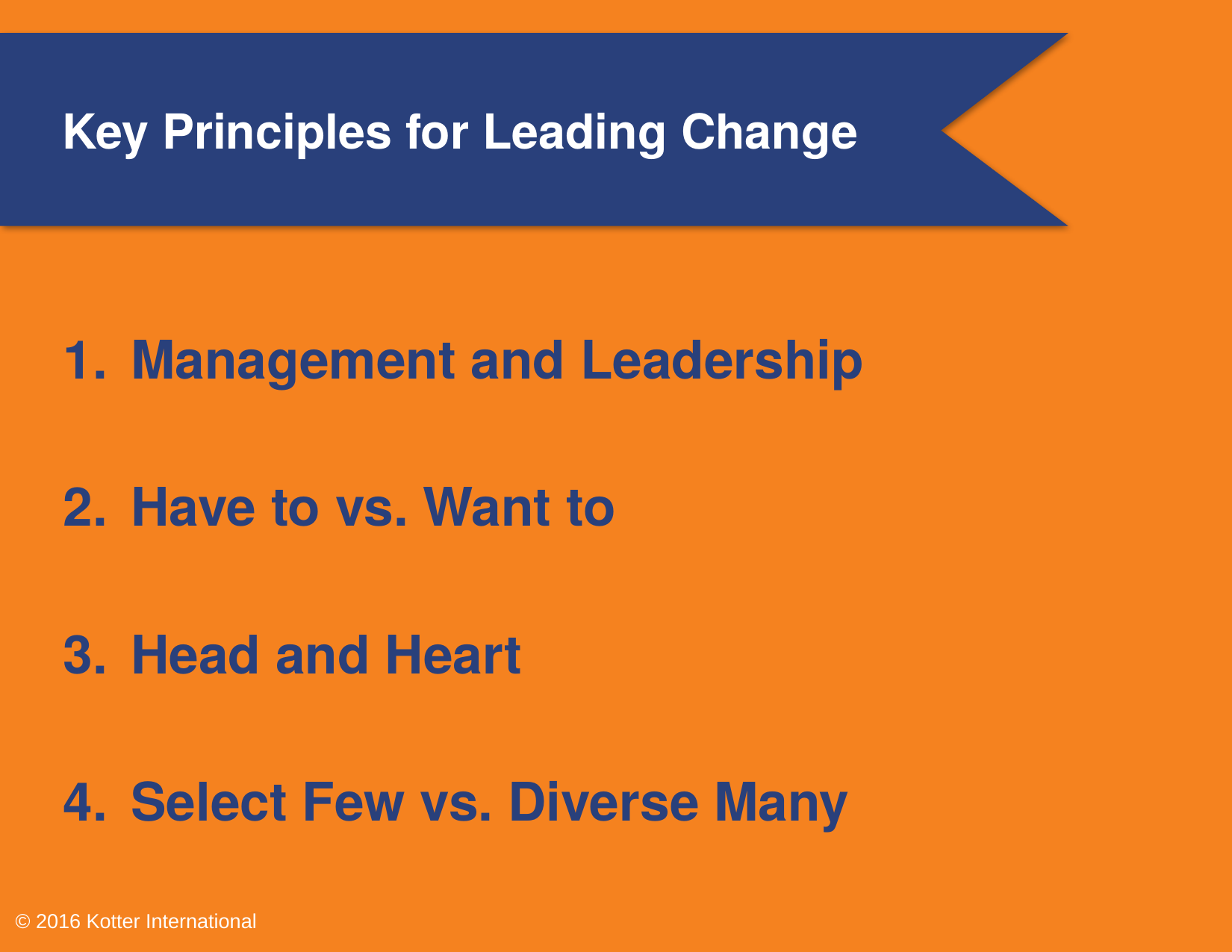

# Key Principles for Leading Change
 Management and Leadership
 Have to vs. Want to
 Head and Heart
 Select Few vs. Diverse Many

© 2016 Kotter International